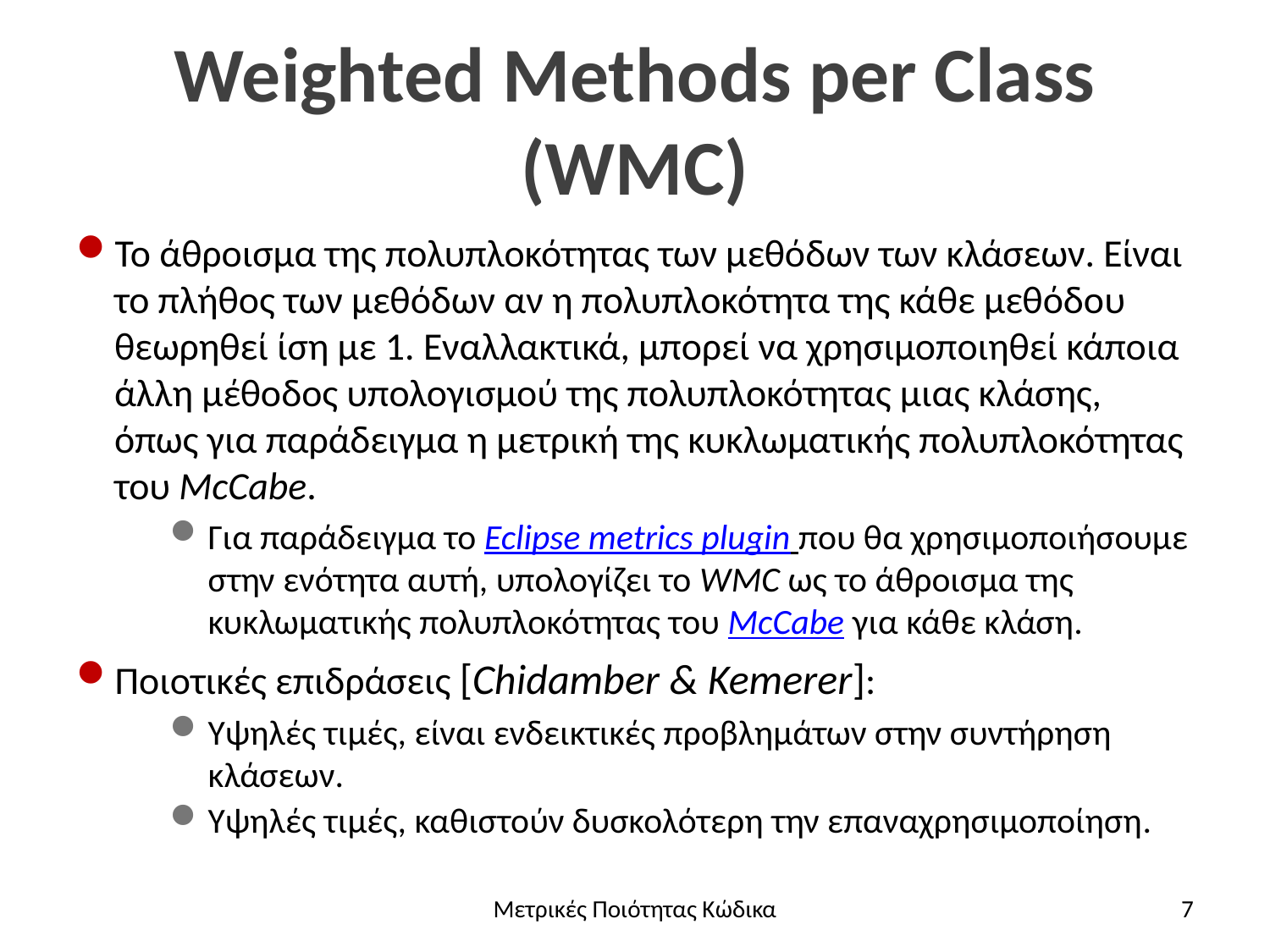

# Weighted Methods per Class (WMC)
Το άθροισμα της πολυπλοκότητας των μεθόδων των κλάσεων. Είναι το πλήθος των μεθόδων αν η πολυπλοκότητα της κάθε μεθόδου θεωρηθεί ίση με 1. Εναλλακτικά, μπορεί να χρησιμοποιηθεί κάποια άλλη μέθοδος υπολογισμού της πολυπλοκότητας μιας κλάσης, όπως για παράδειγμα η μετρική της κυκλωματικής πολυπλοκότητας του McCabe.
Για παράδειγμα το Eclipse metrics plugin που θα χρησιμοποιήσουμε στην ενότητα αυτή, υπολογίζει το WMC ως το άθροισμα της κυκλωματικής πολυπλοκότητας του McCabe για κάθε κλάση.
Ποιοτικές επιδράσεις [Chidamber & Kemerer]:
Υψηλές τιμές, είναι ενδεικτικές προβλημάτων στην συντήρηση κλάσεων.
Υψηλές τιμές, καθιστούν δυσκολότερη την επαναχρησιμοποίηση.
Μετρικές Ποιότητας Κώδικα
7